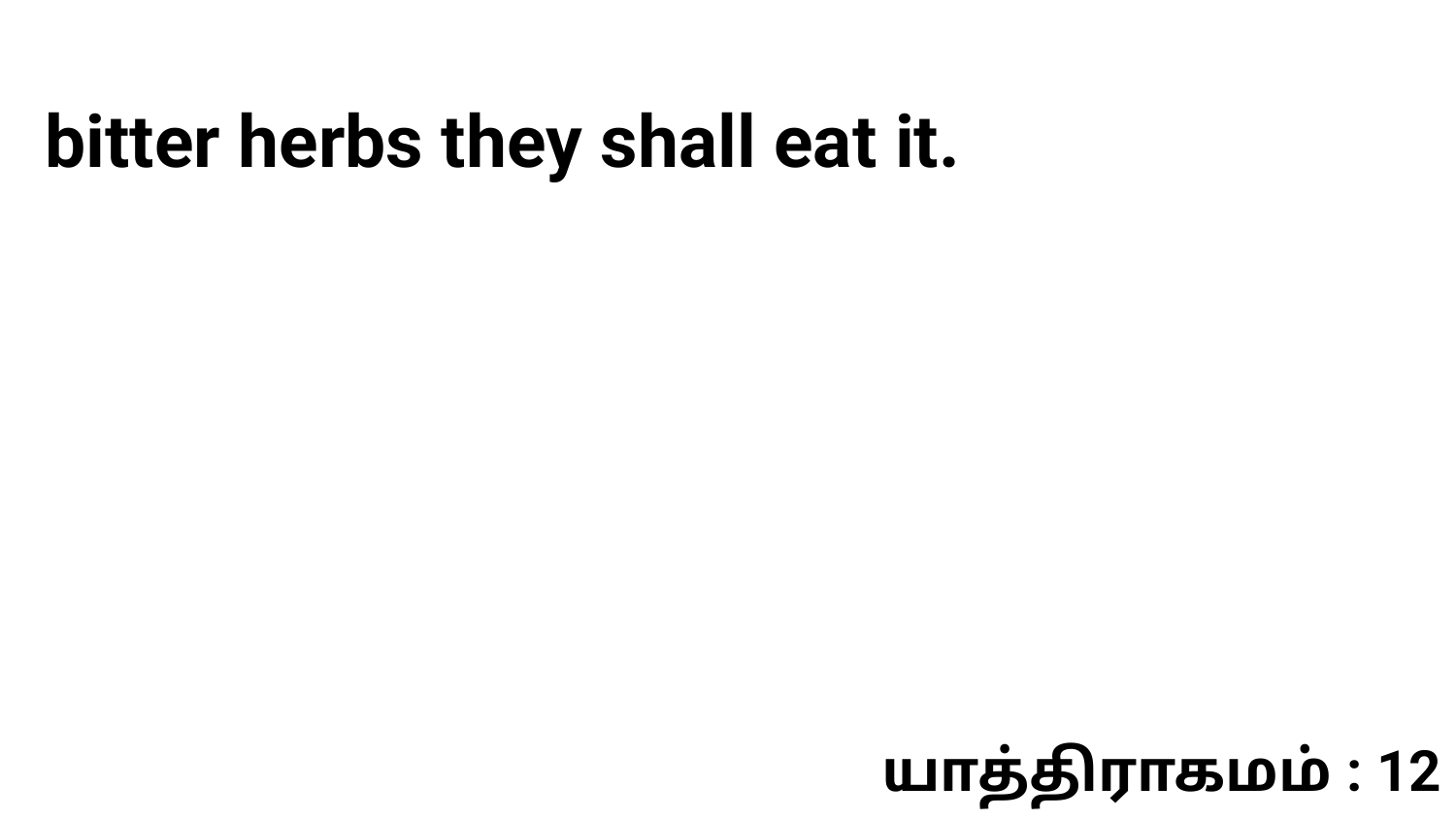

bitter herbs they shall eat it.
யாத்திராகமம் : 12